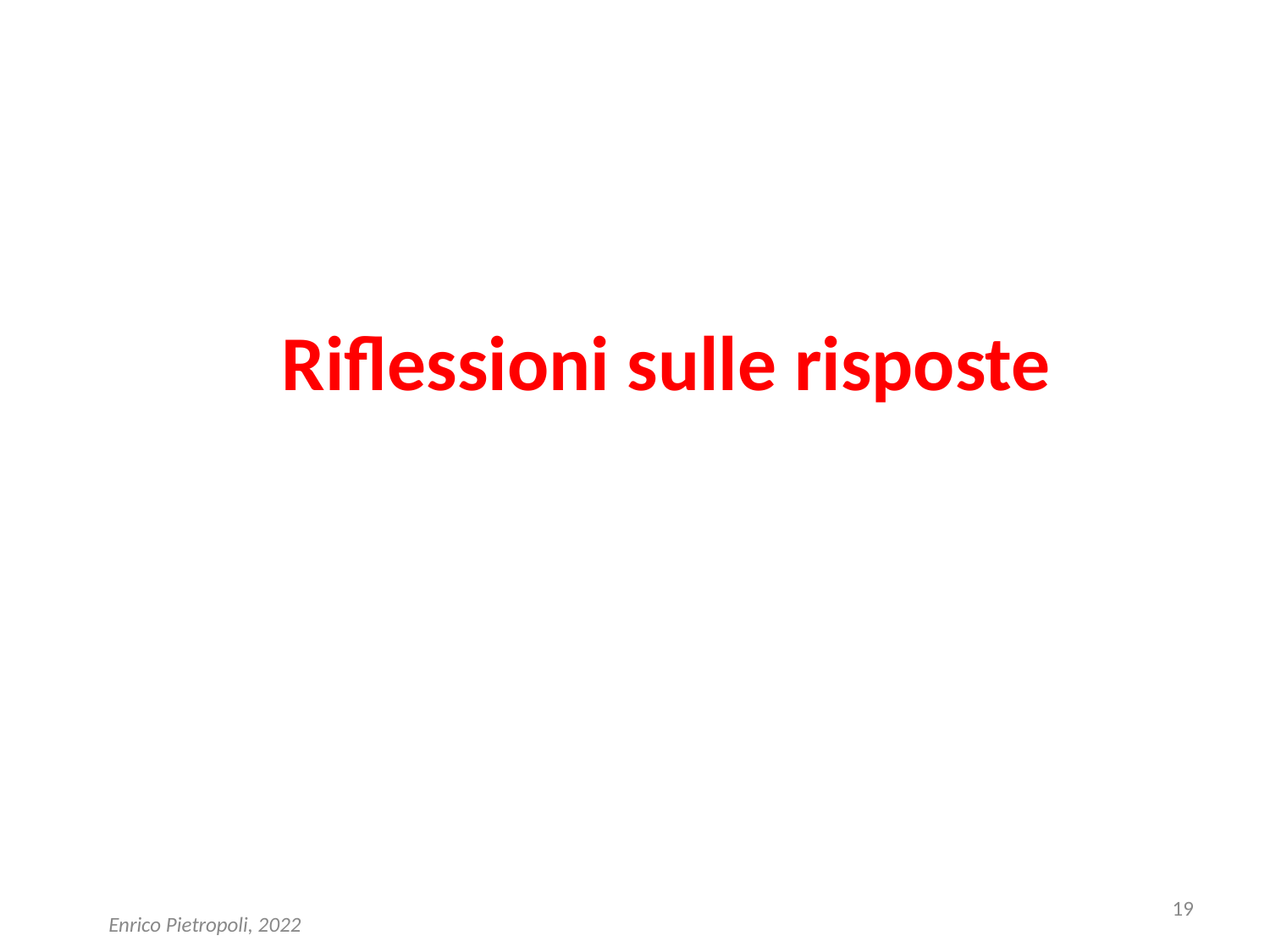

# Riflessioni sulle risposte
19
Enrico Pietropoli, 2022